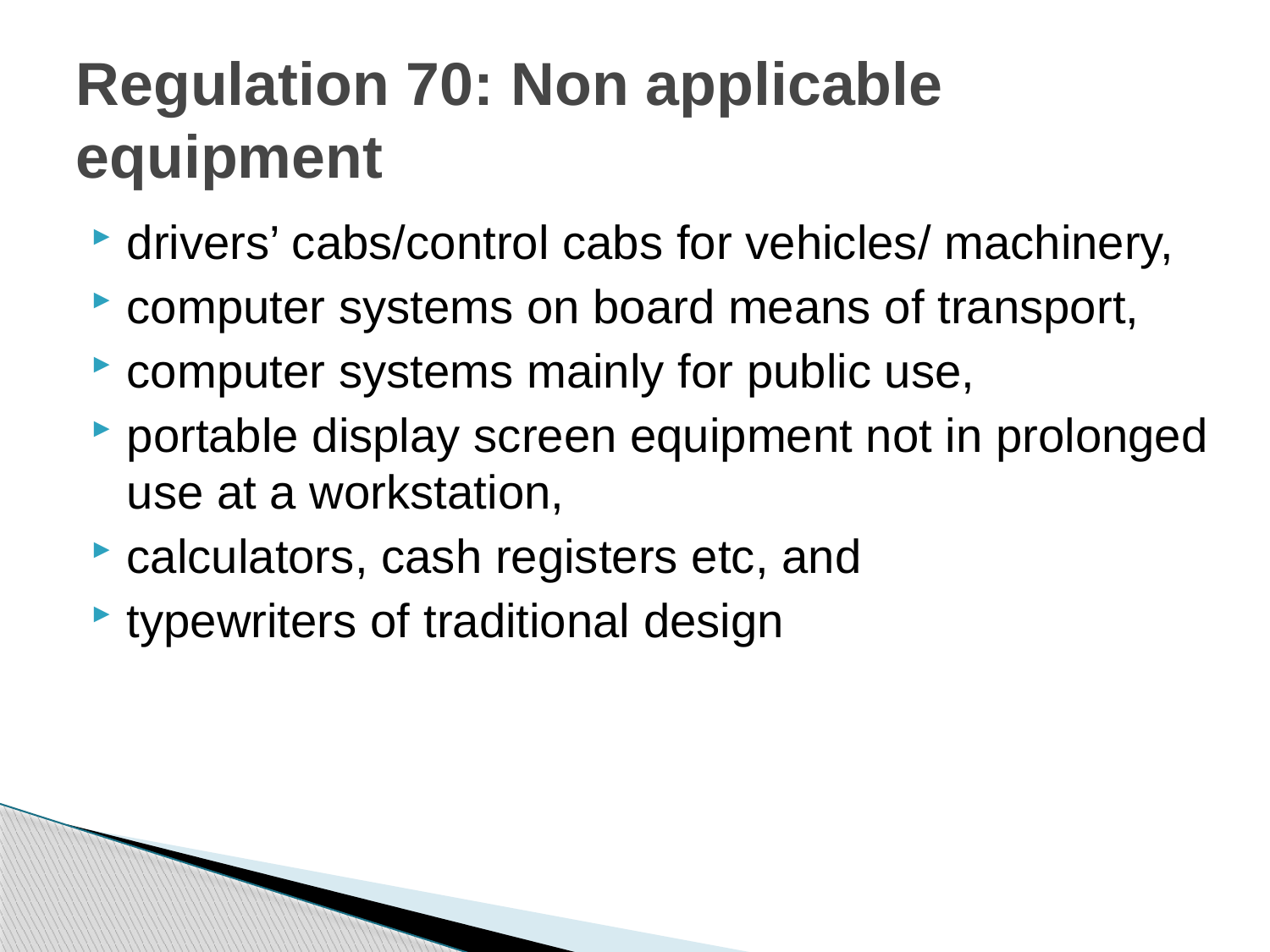

# Regulation 70: Non applicable equipment
drivers’ cabs/control cabs for vehicles/ machinery,
computer systems on board means of transport,
computer systems mainly for public use,
portable display screen equipment not in prolonged use at a workstation,
calculators, cash registers etc, and
typewriters of traditional design